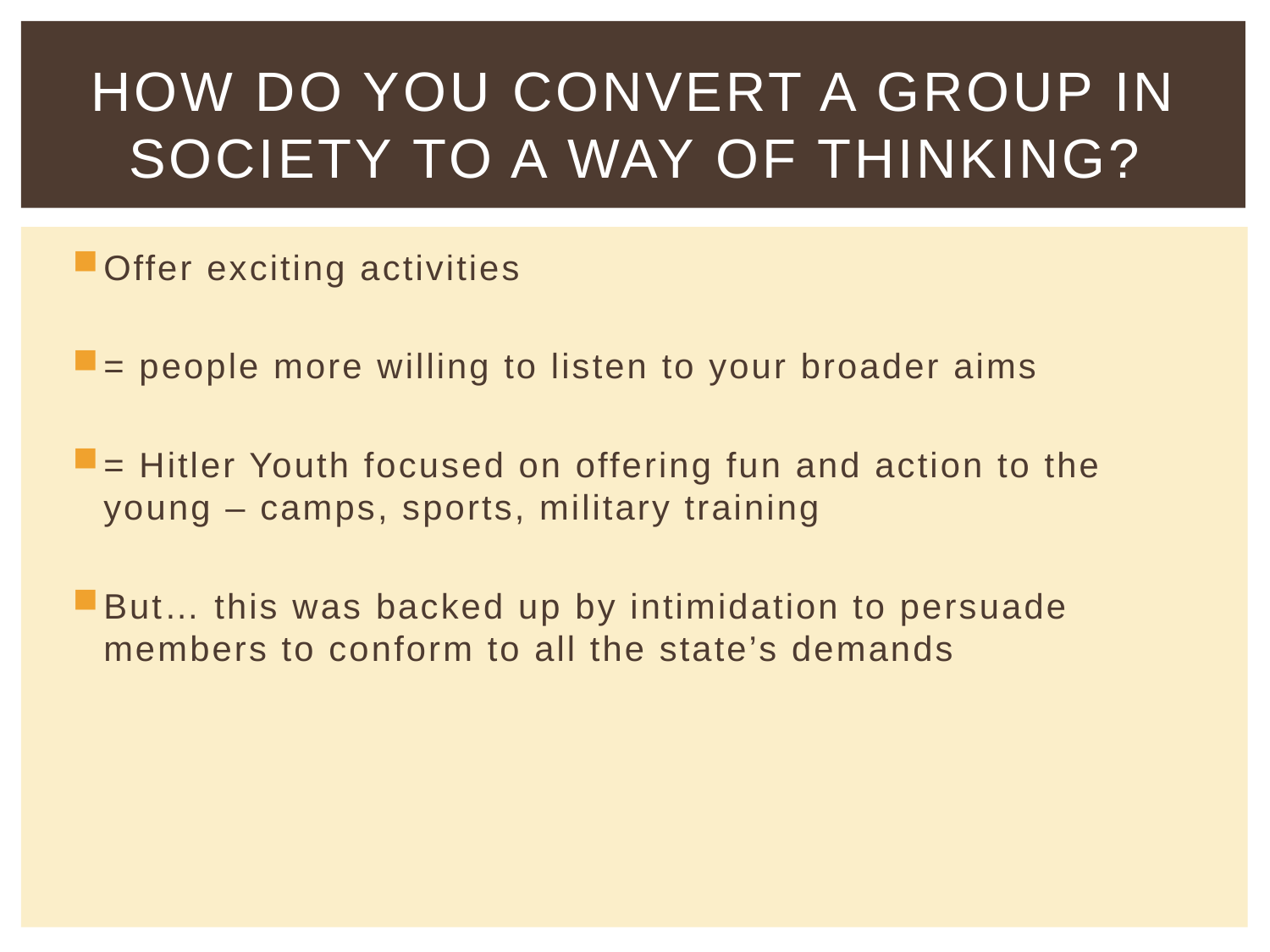

# How do you convert a group in society to a way of thinking?
Offer exciting activities

= people more willing to listen to your broader aims

= Hitler Youth focused on offering fun and action to the young – camps, sports, military training

But… this was backed up by intimidation to persuade members to conform to all the state’s demands